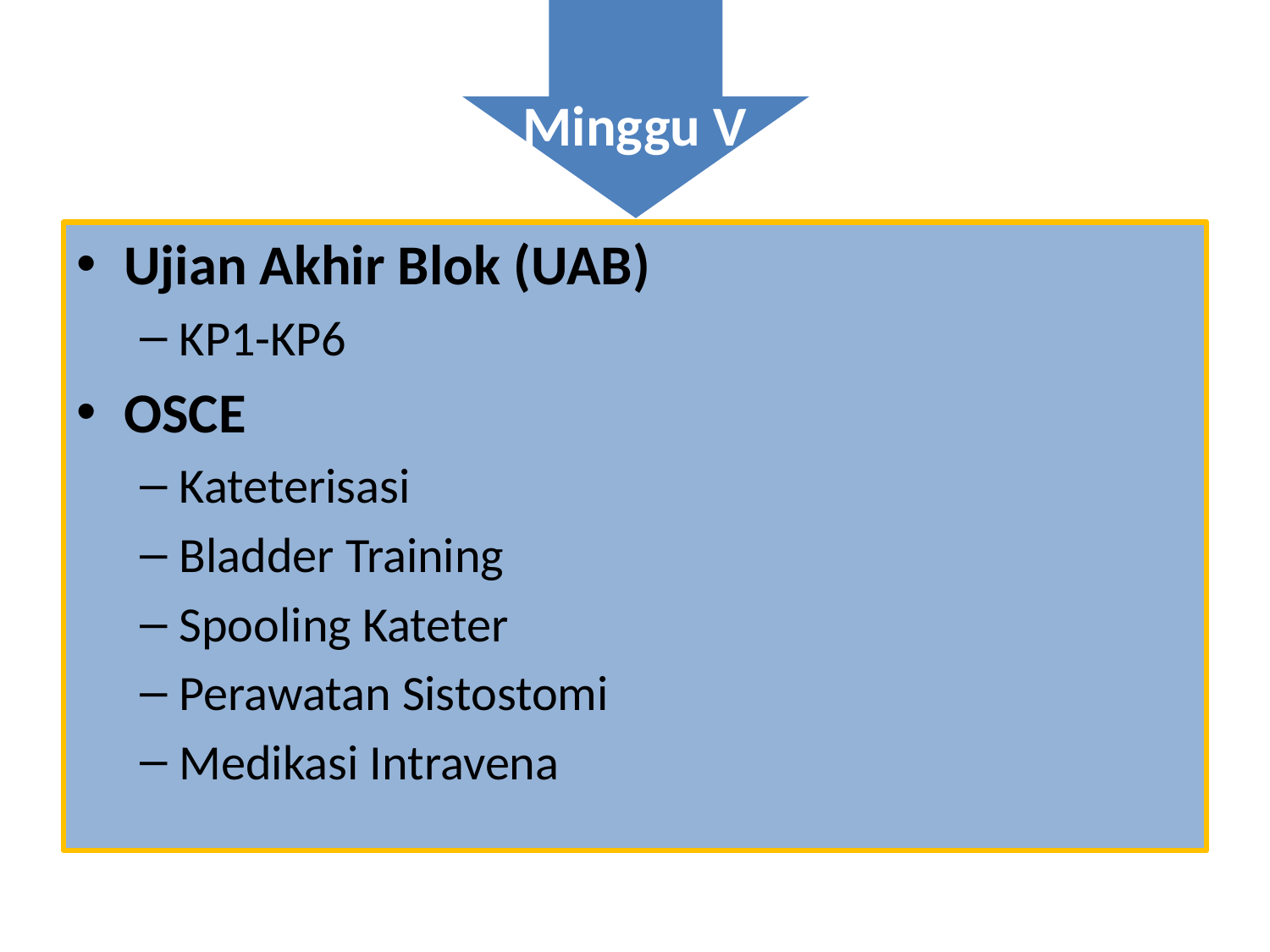

# Minggu V
Ujian Akhir Blok (UAB)
KP1-KP6
OSCE
Kateterisasi
Bladder Training
Spooling Kateter
Perawatan Sistostomi
Medikasi Intravena